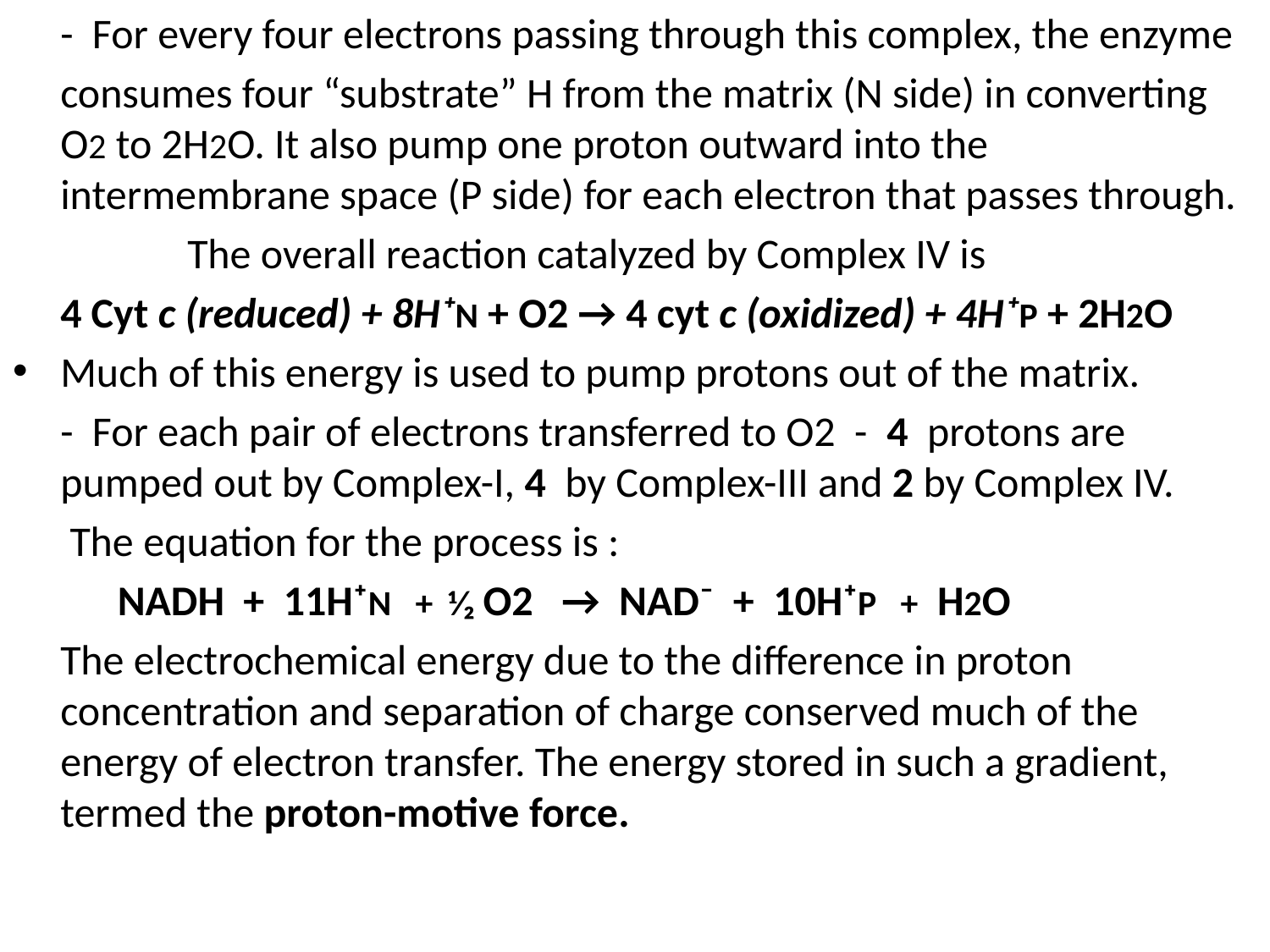

-  For every four electrons passing through this complex, the enzyme
	consumes four “substrate” H from the matrix (N side) in converting O2 to 2H2O. It also pump one proton outward into the intermembrane space (P side) for each electron that passes through.
		The overall reaction catalyzed by Complex IV is
	4 Cyt c (reduced) + 8H⁺N + O2 → 4 cyt c (oxidized) + 4H⁺P + 2H2O
Much of this energy is used to pump protons out of the matrix.
	-  For each pair of electrons transferred to O2  -  4  protons are pumped out by Complex-I, 4  by Complex-III and 2 by Complex IV.
	 The equation for the process is :
	      NADH  +  11H⁺N   +  ⅟₂ O2   →  NAD⁻  +  10H⁺P   +  H2O
	The electrochemical energy due to the difference in proton concentration and separation of charge conserved much of the energy of electron transfer. The energy stored in such a gradient, termed the proton-motive force.